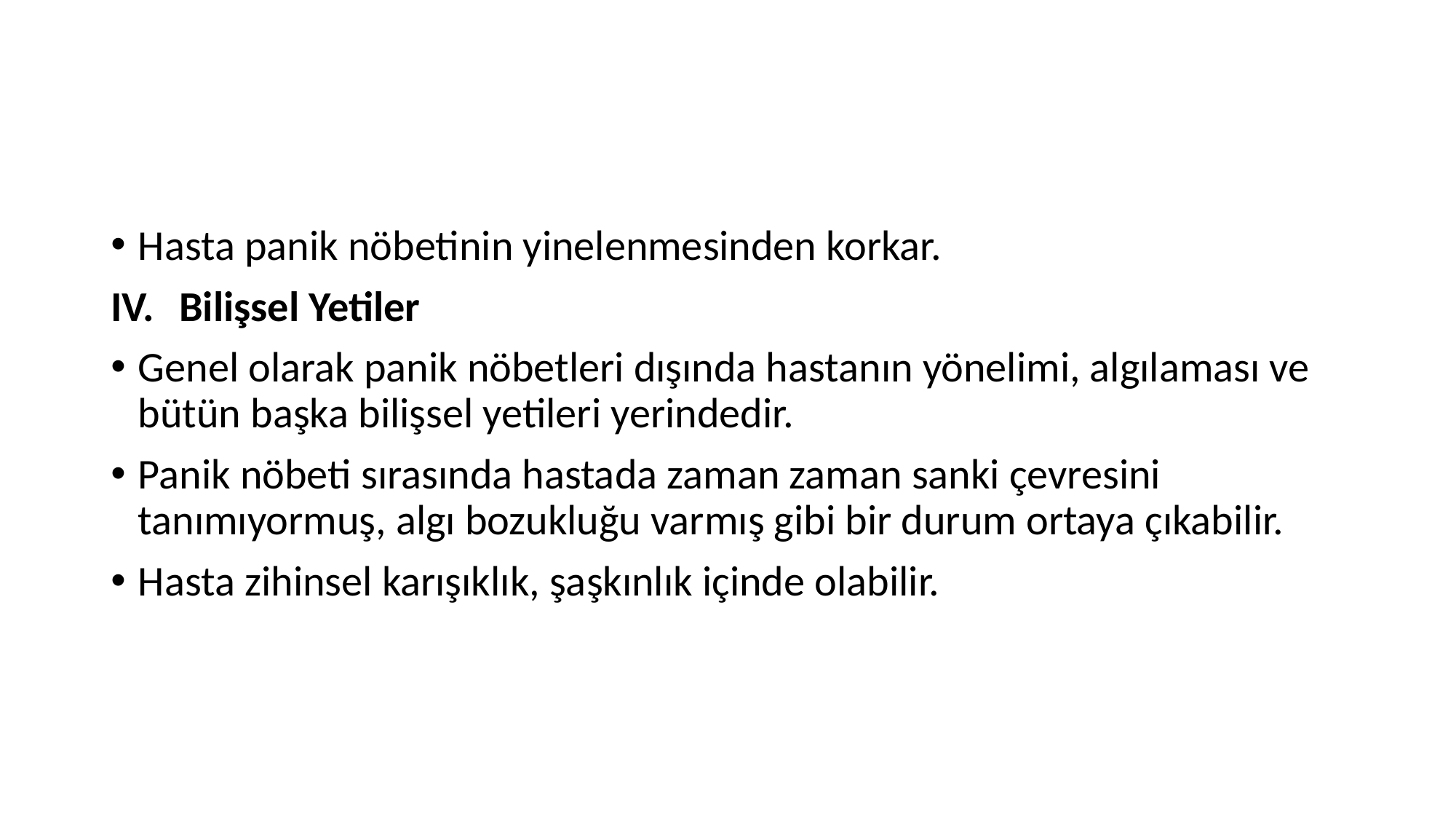

#
Hasta panik nöbetinin yinelenmesinden korkar.
Bilişsel Yetiler
Genel olarak panik nöbetleri dışında hastanın yönelimi, algılaması ve bütün başka bilişsel yetileri yerindedir.
Panik nöbeti sırasında hastada zaman zaman sanki çevresini tanımıyormuş, algı bozukluğu varmış gibi bir durum ortaya çıkabilir.
Hasta zihinsel karışıklık, şaşkınlık içinde olabilir.